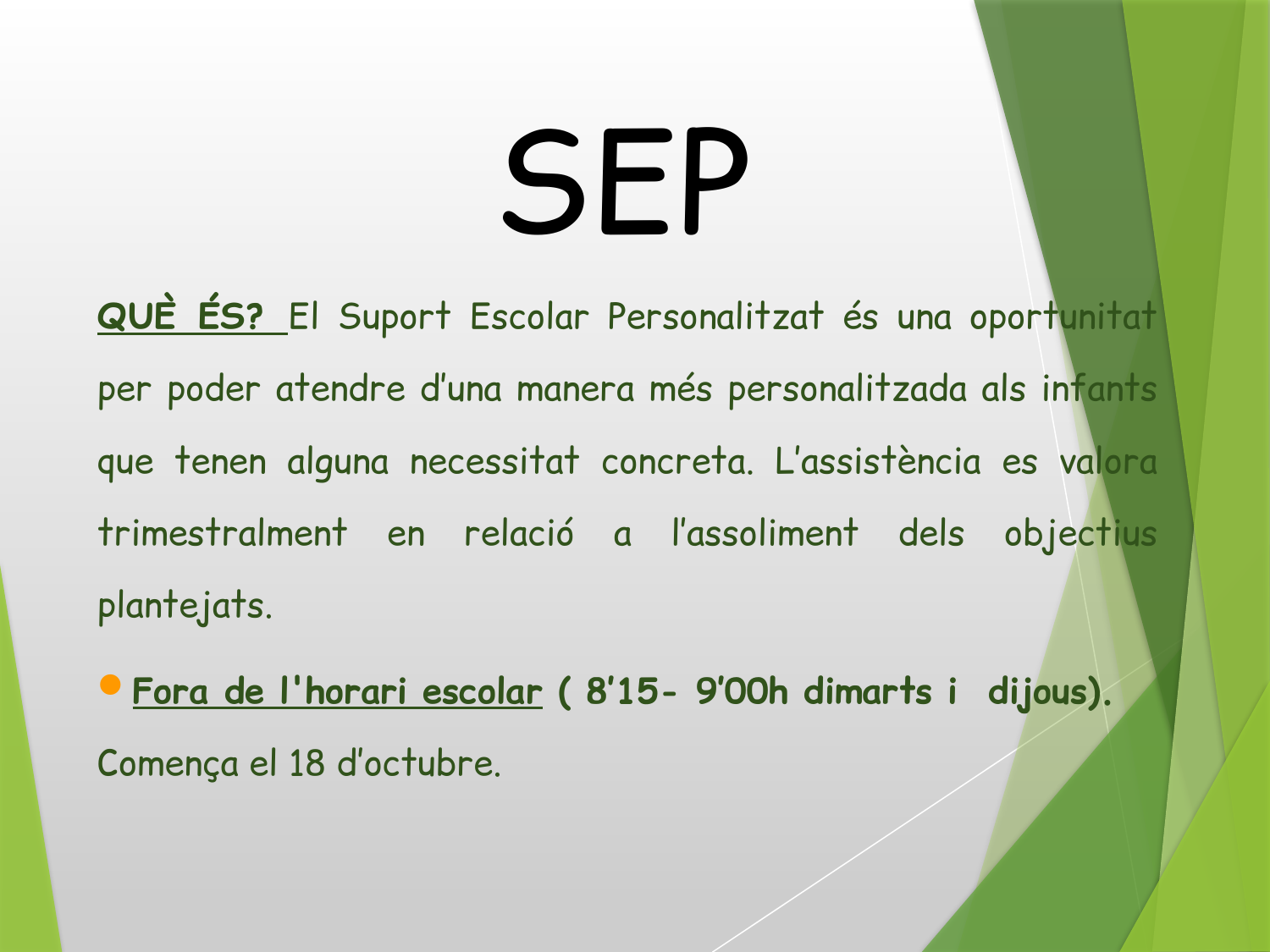

# SEP
QUÈ ÉS? El Suport Escolar Personalitzat és una oportunitat per poder atendre d’una manera més personalitzada als infants que tenen alguna necessitat concreta. L’assistència es valora trimestralment en relació a l’assoliment dels objectius plantejats.
Fora de l'horari escolar ( 8’15- 9’00h dimarts i  dijous).   Comença el 18 d’octubre.